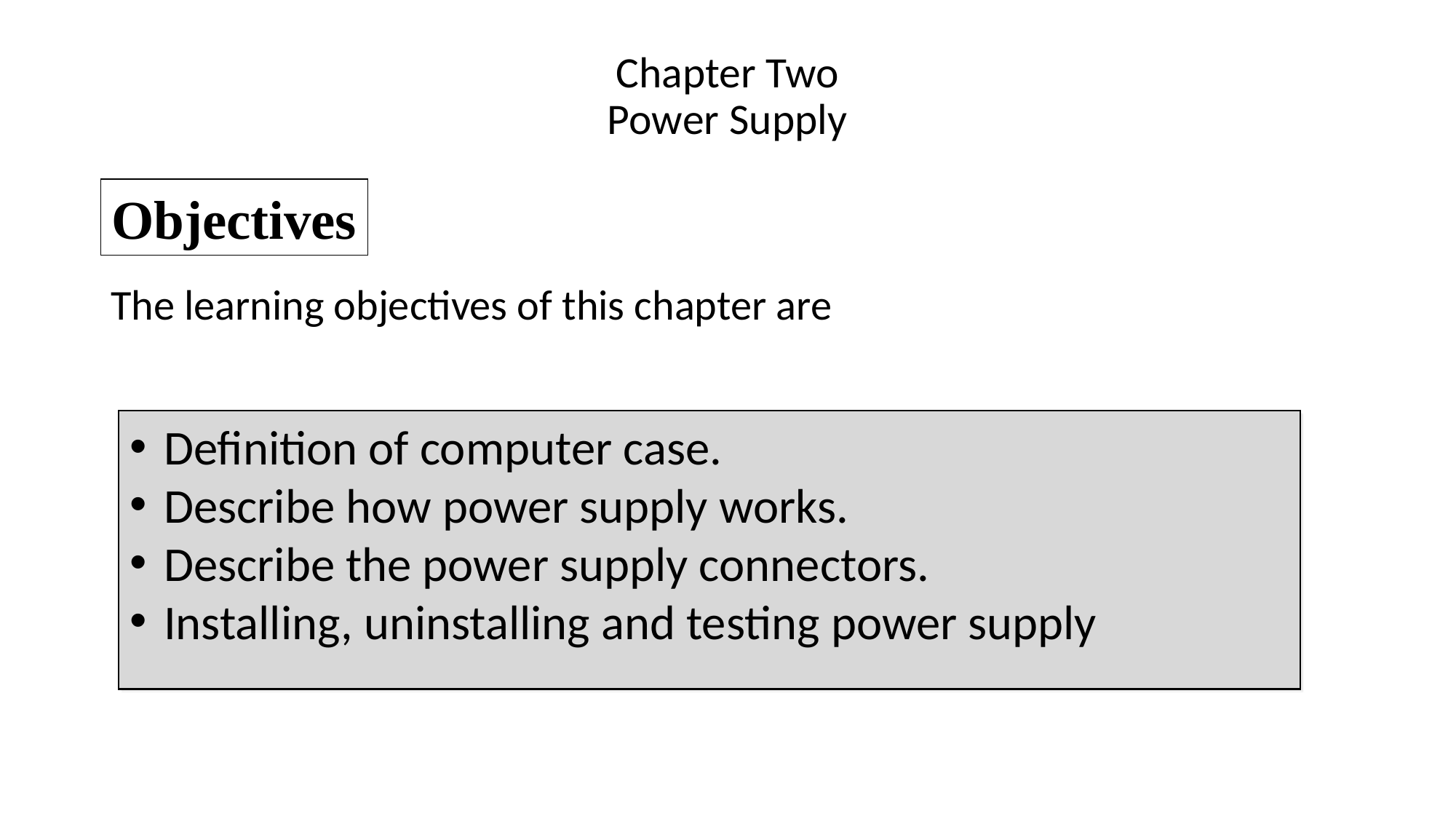

# Chapter Two Power Supply
Objectives
The learning objectives of this chapter are

Definition of computer case.
Describe how power supply works.
Describe the power supply connectors.
Installing, uninstalling and testing power supply